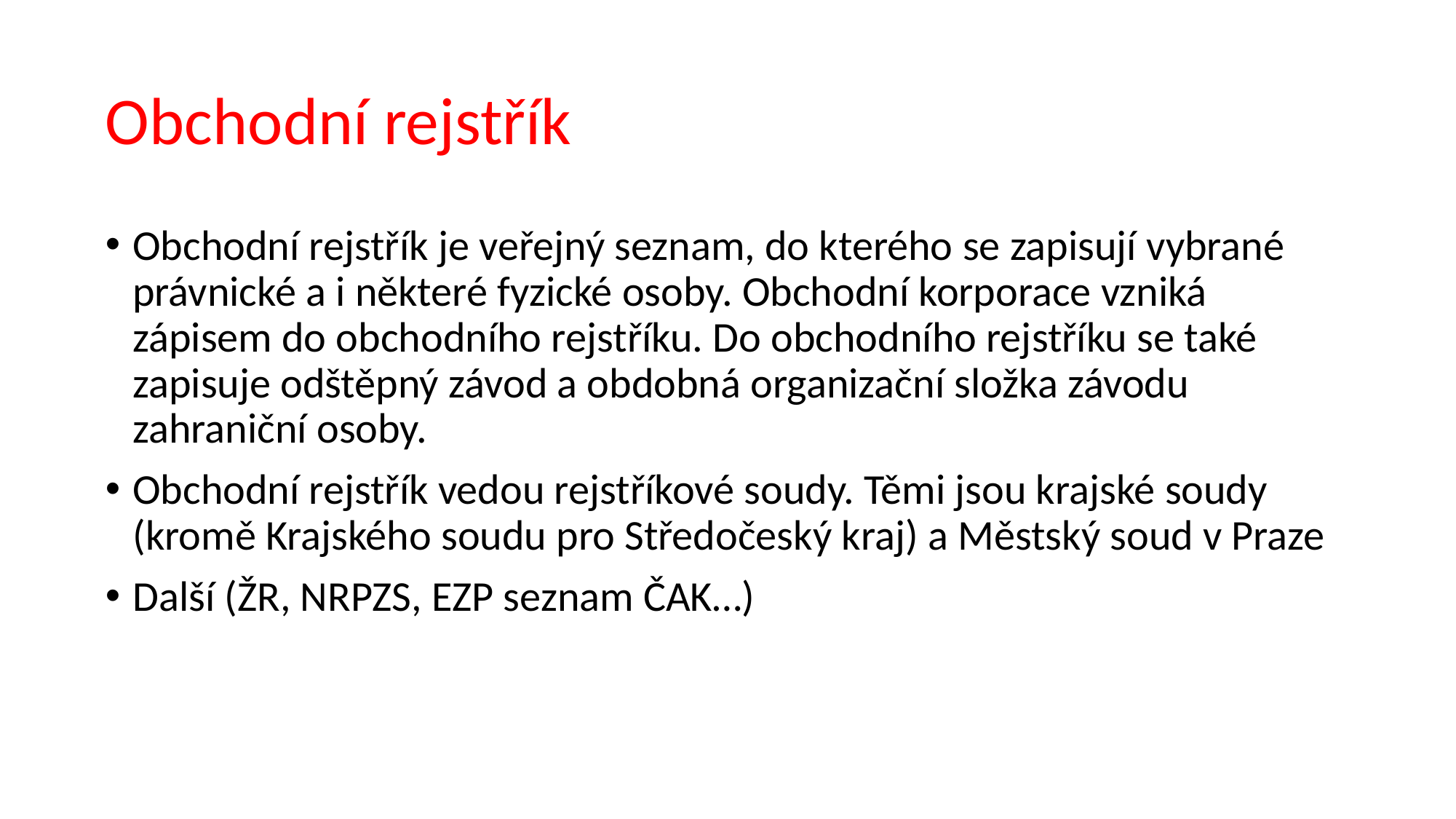

15
# Obchodní rejstřík
Obchodní rejstřík je veřejný seznam, do kterého se zapisují vybrané právnické a i některé fyzické osoby. Obchodní korporace vzniká zápisem do obchodního rejstříku. Do obchodního rejstříku se také zapisuje odštěpný závod a obdobná organizační složka závodu zahraniční osoby.
Obchodní rejstřík vedou rejstříkové soudy. Těmi jsou krajské soudy (kromě Krajského soudu pro Středočeský kraj) a Městský soud v Praze
Další (ŽR, NRPZS, EZP seznam ČAK…)